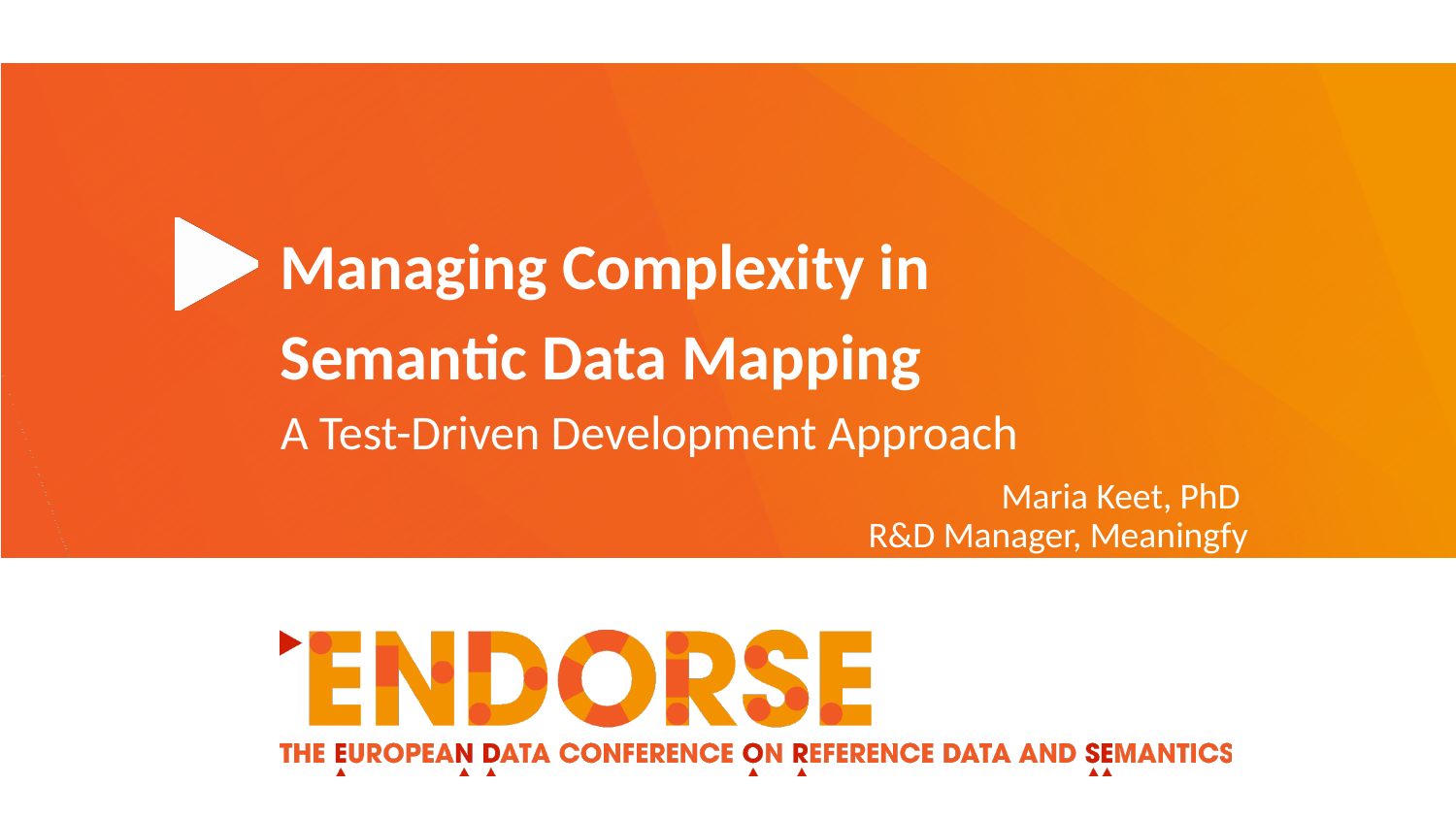

#

Managing Complexity in Semantic Data Mapping
A Test-Driven Development Approach
Maria Keet, PhD
R&D Manager, Meaningfy
1